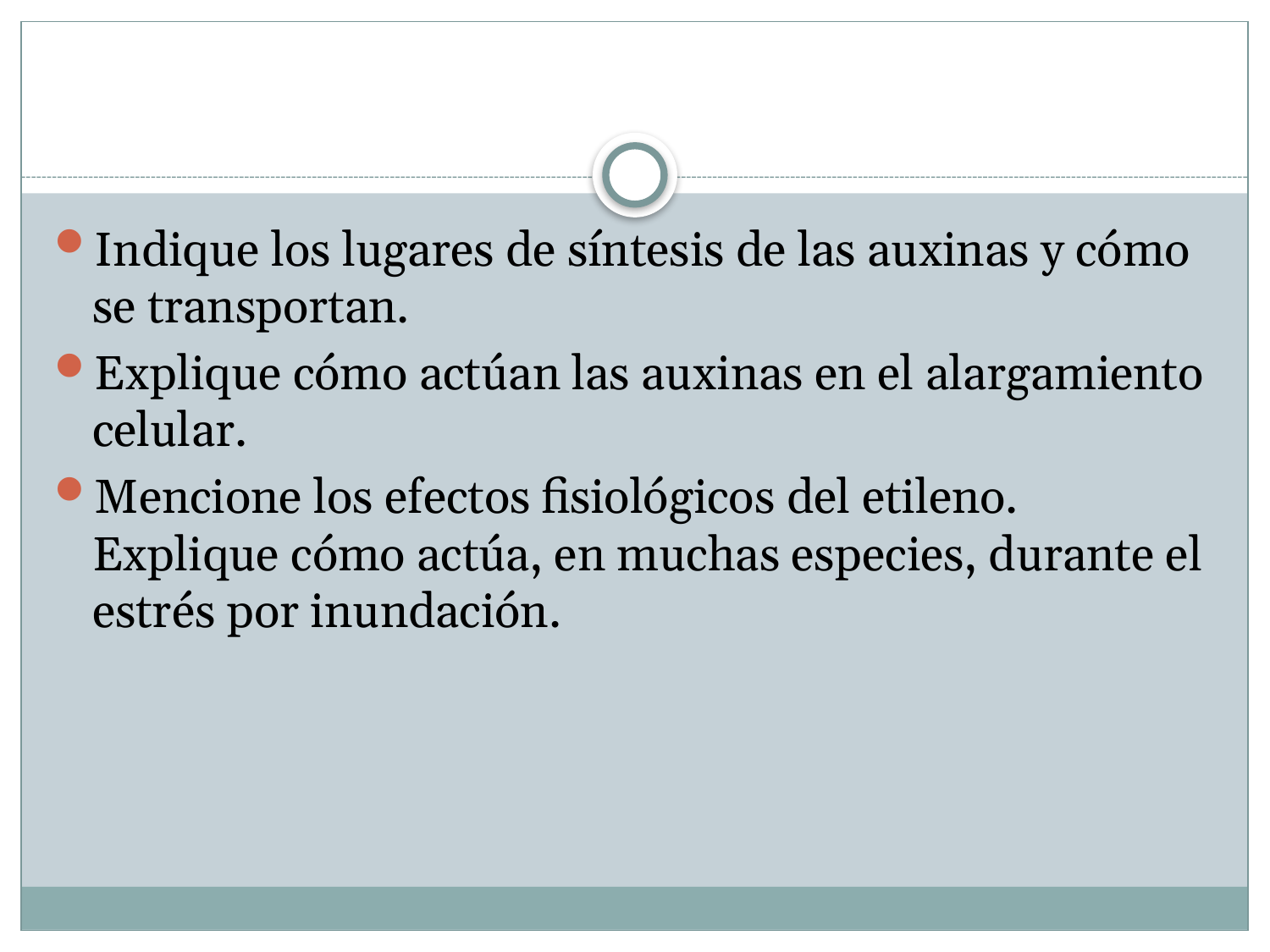

#
Indique los lugares de síntesis de las auxinas y cómo se transportan.
Explique cómo actúan las auxinas en el alargamiento celular.
Mencione los efectos fisiológicos del etileno. Explique cómo actúa, en muchas especies, durante el estrés por inundación.